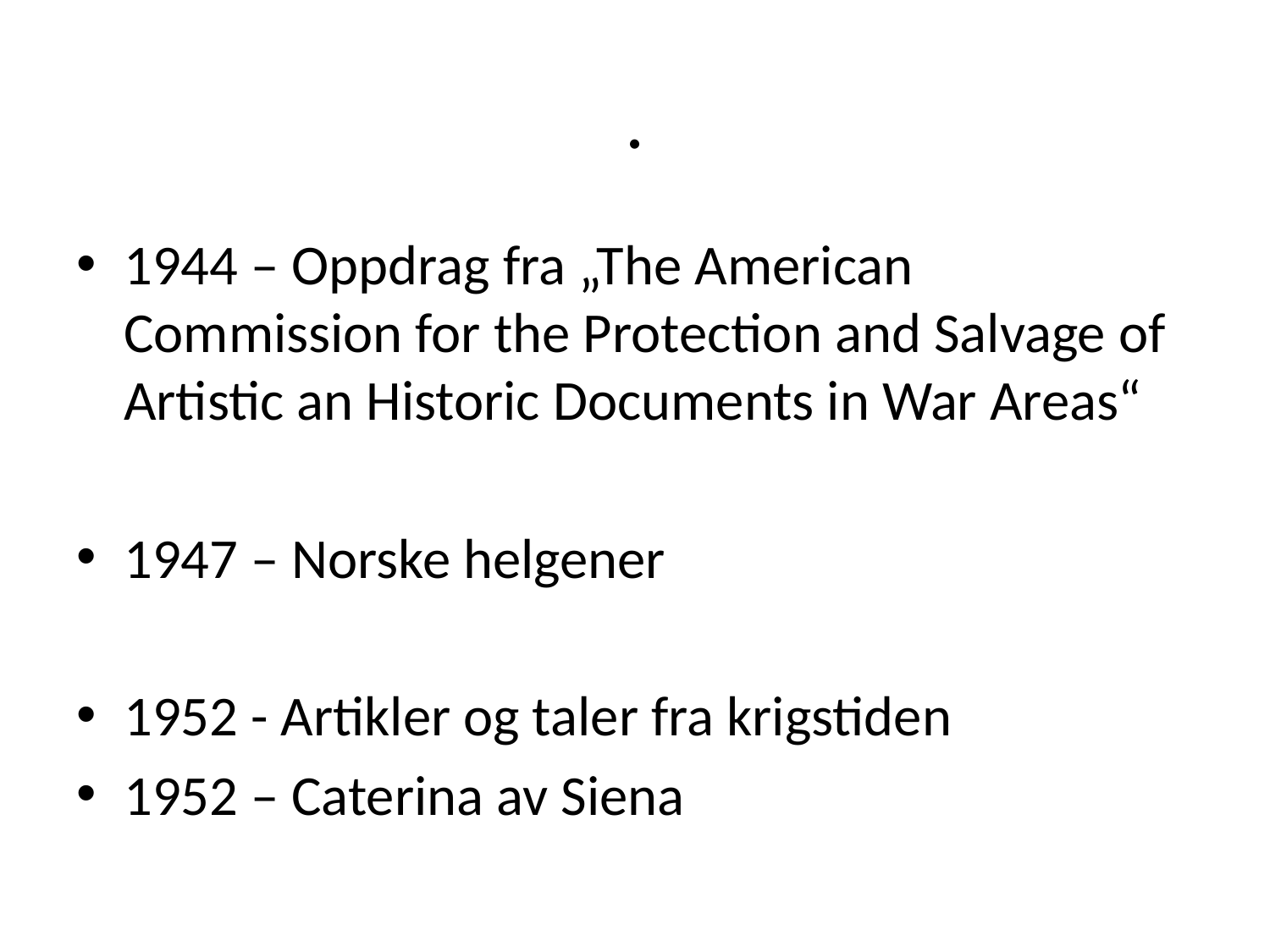

# .
1944 – Oppdrag fra „The American Commission for the Protection and Salvage of Artistic an Historic Documents in War Areas“

1947 – Norske helgener

1952 - Artikler og taler fra krigstiden
1952 – Caterina av Siena